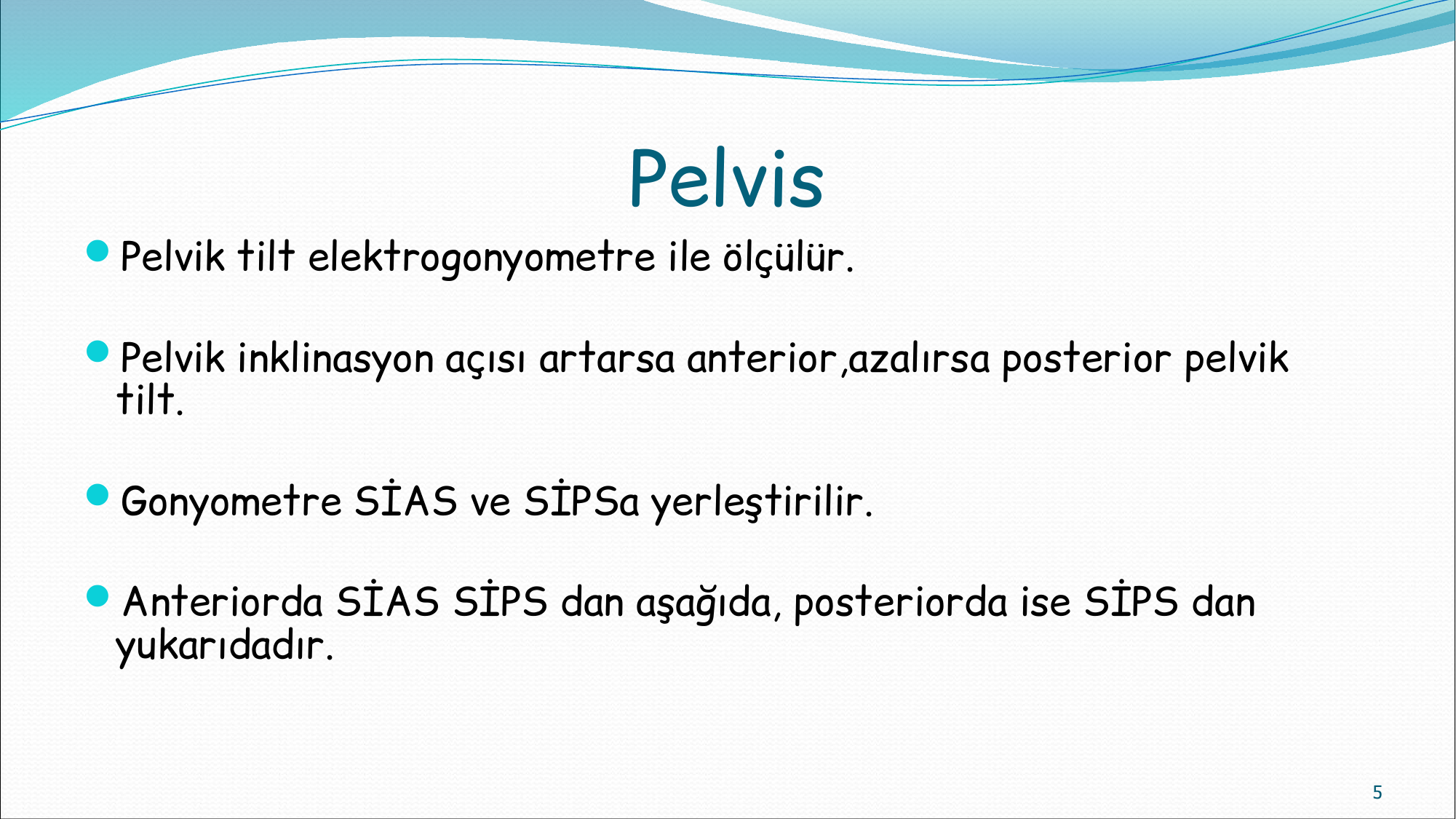

# Pelvis
Pelvik tilt elektrogonyometre ile ölçülür.

Pelvik inklinasyon açısı artarsa anterior,azalırsa posterior pelvik tilt.

Gonyometre SİAS ve SİPSa yerleştirilir.

Anteriorda SİAS SİPS dan aşağıda, posteriorda ise SİPS dan yukarıdadır.
5